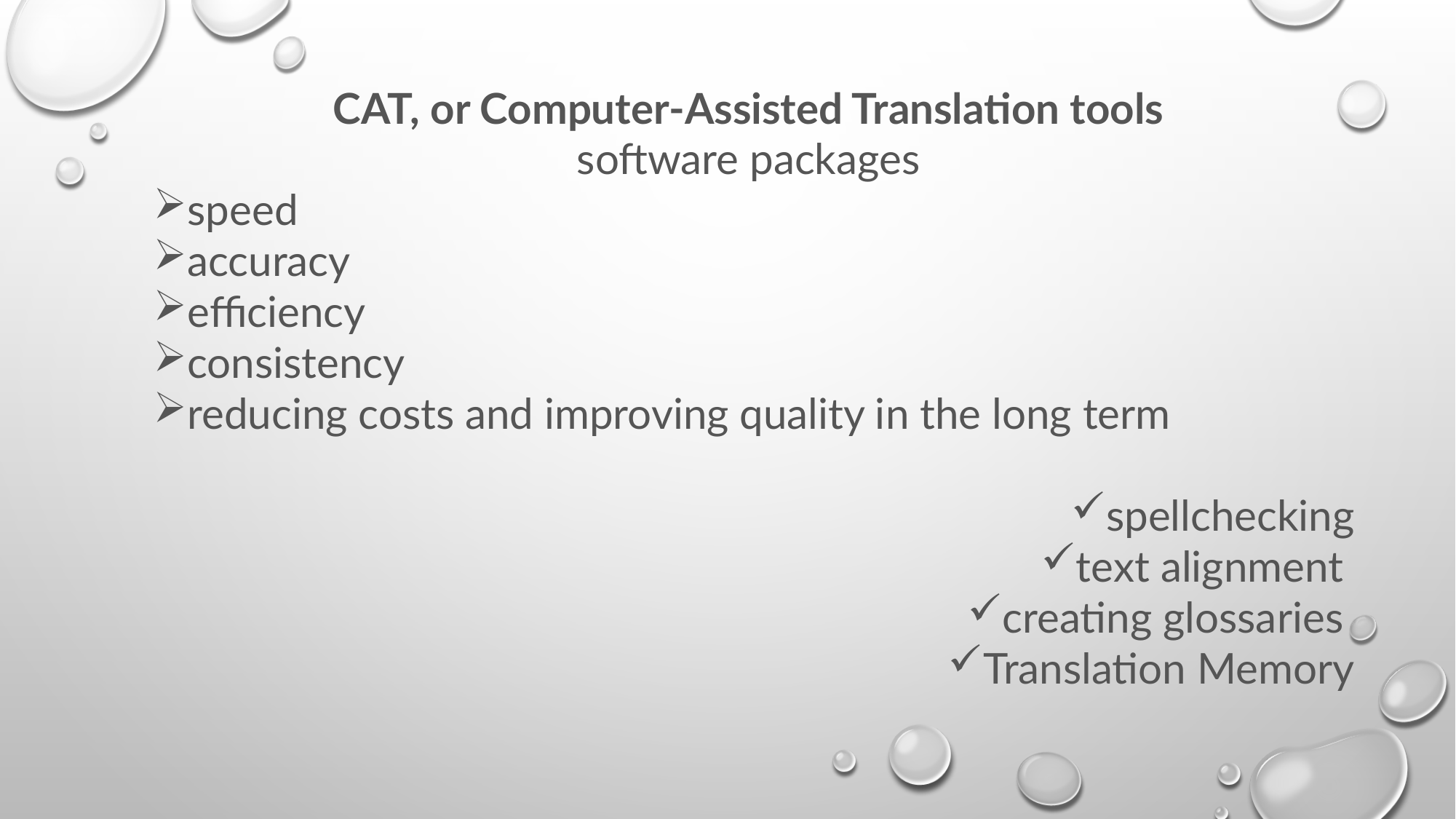

CAT, or Computer-Assisted Translation tools
 software packages
speed
accuracy
efficiency
consistency
reducing costs and improving quality in the long term

spellchecking
text alignment
creating glossaries
Translation Memory